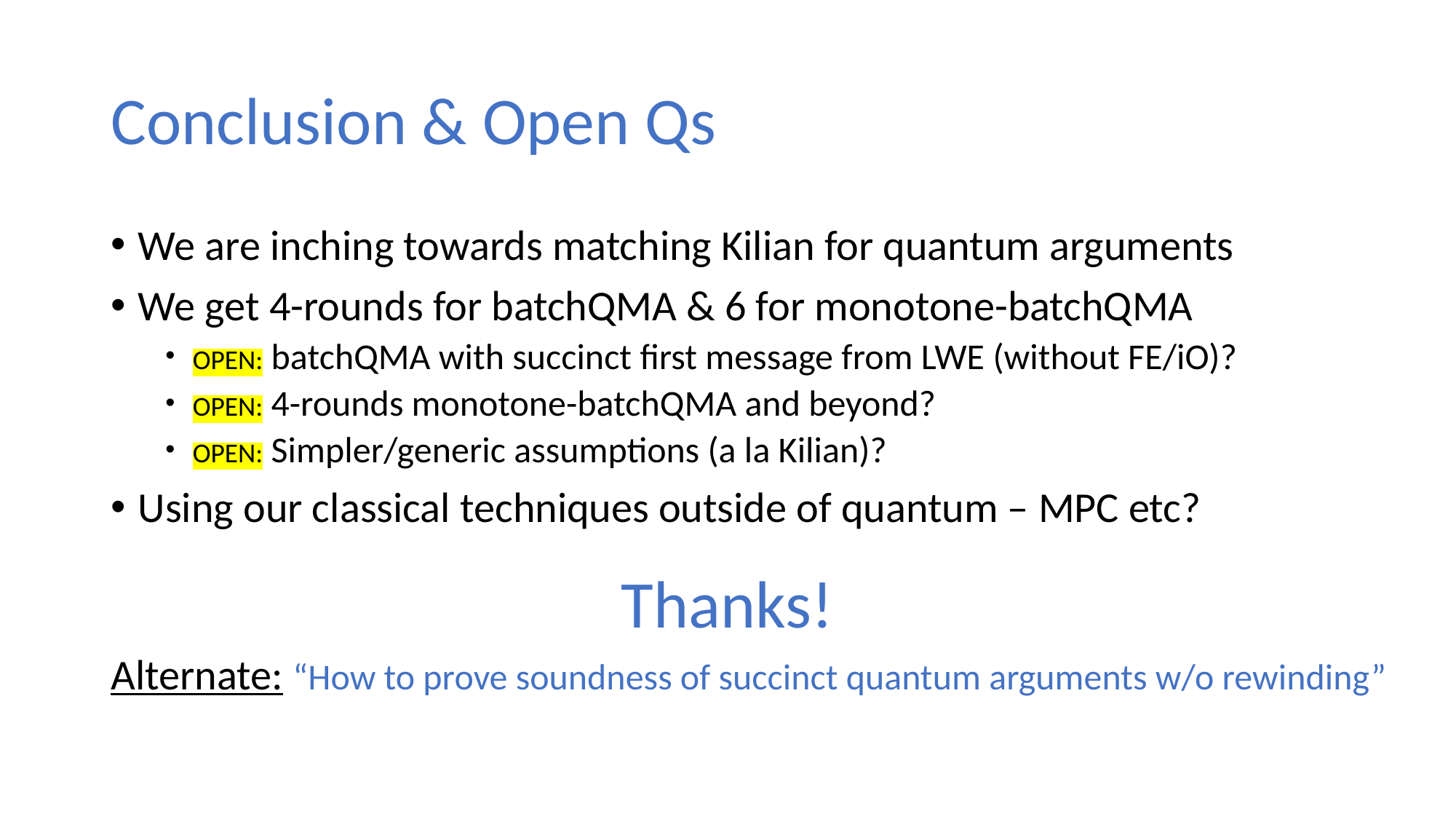

# Conclusion & Open Qs
We are inching towards matching Kilian for quantum arguments
We get 4-rounds for batchQMA & 6 for monotone-batchQMA
OPEN: batchQMA with succinct first message from LWE (without FE/iO)?
OPEN: 4-rounds monotone-batchQMA and beyond?
OPEN: Simpler/generic assumptions (a la Kilian)?
Using our classical techniques outside of quantum – MPC etc?

Alternate: “How to prove soundness of succinct quantum arguments w/o rewinding”
Thanks!